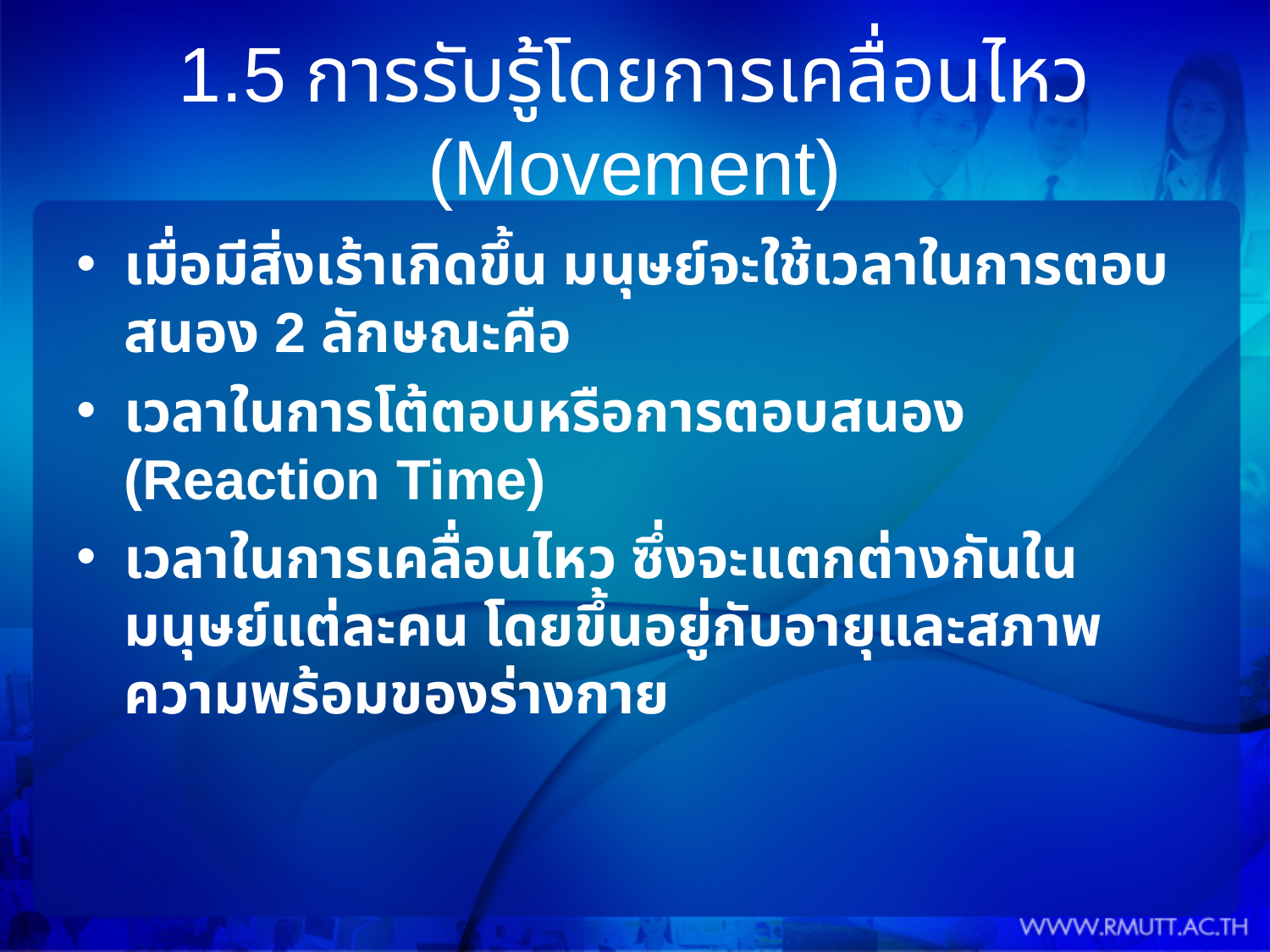

# 1.5	การรับรู้โดยการเคลื่อนไหว (Movement)
เมื่อมีสิ่งเร้าเกิดขึ้น มนุษย์จะใช้เวลาในการตอบสนอง 2 ลักษณะคือ
เวลาในการโต้ตอบหรือการตอบสนอง (Reaction Time)
เวลาในการเคลื่อนไหว ซึ่งจะแตกต่างกันในมนุษย์แต่ละคน โดยขึ้นอยู่กับอายุและสภาพความพร้อมของร่างกาย